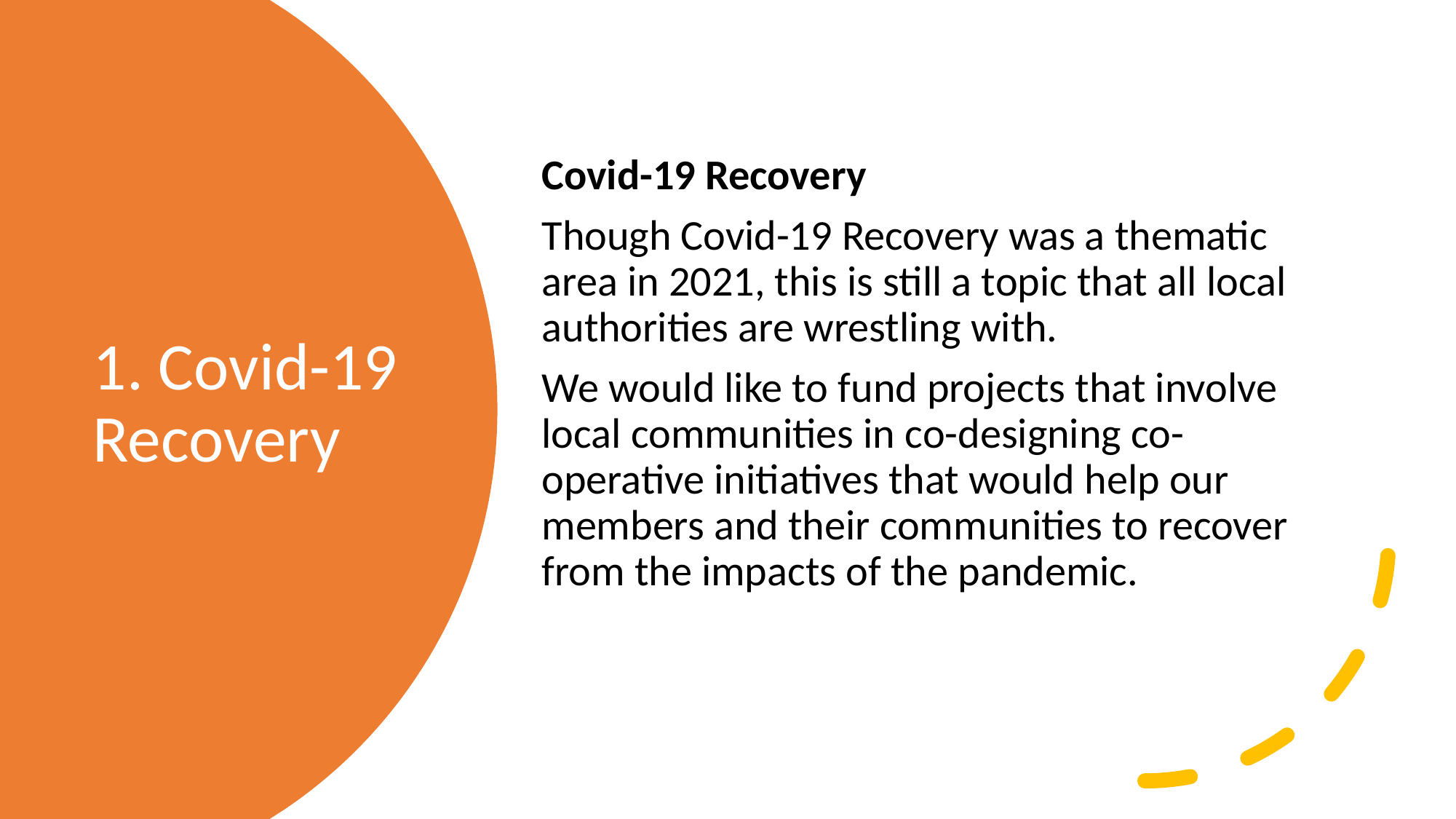

Covid-19 Recovery
Though Covid-19 Recovery was a thematic area in 2021, this is still a topic that all local authorities are wrestling with.
We would like to fund projects that involve local communities in co-designing co-operative initiatives that would help our members and their communities to recover from the impacts of the pandemic.

# 1. Covid-19 Recovery